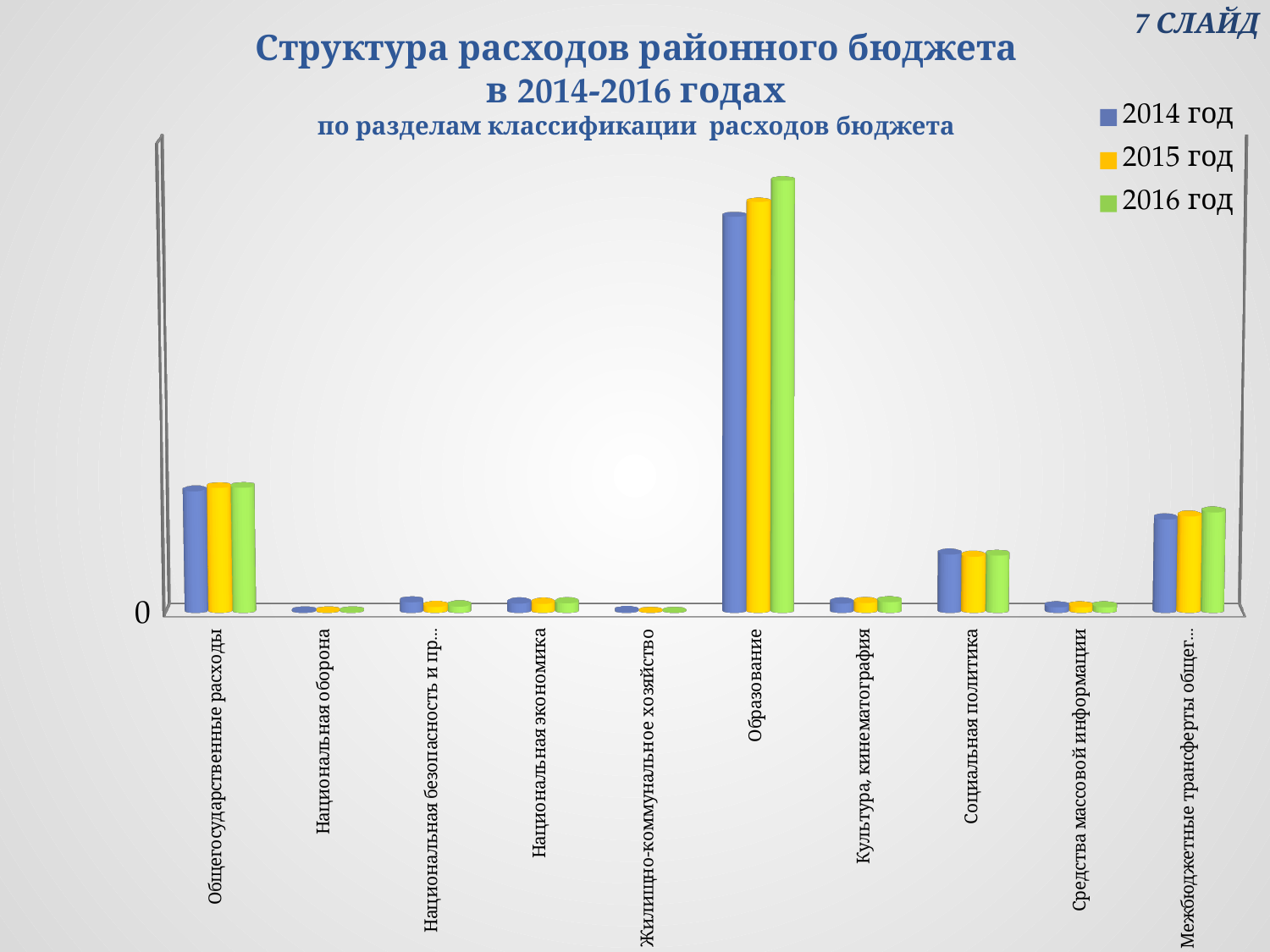

7 СЛАЙД
# Структура расходов районного бюджета в 2014-2016 годах по разделам классификации  расходов бюджета

[unsupported chart]